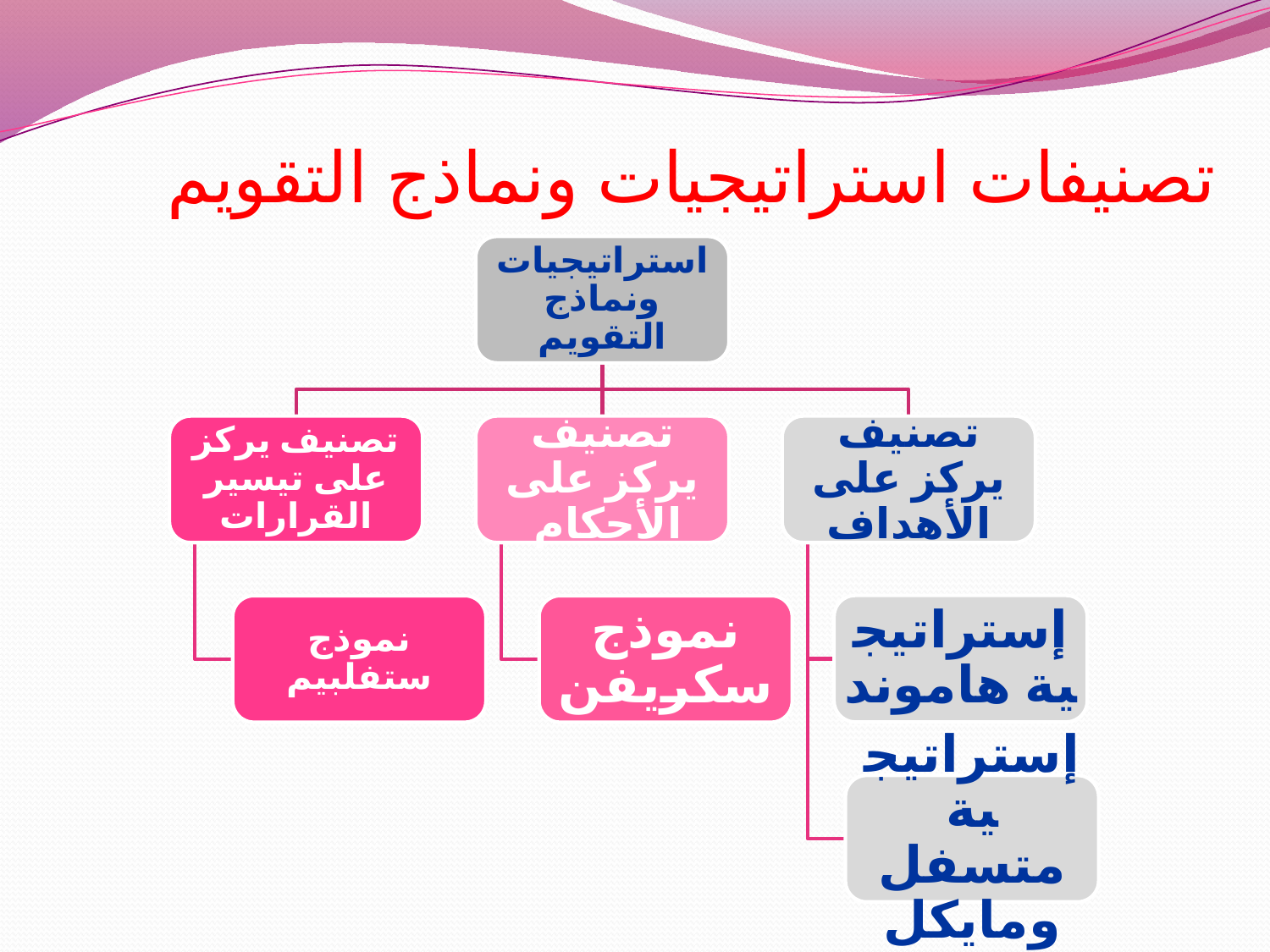

تصنيفات استراتيجيات ونماذج التقويم
استراتيجيات ونماذج التقويم
تصنيف يركز على تيسير القرارات
نموذج ستفلبيم
تصنيف يركز على الأحكام
نموذج سكريفن
تصنيف يركز على الأهداف
إستراتيجية هاموند
إستراتيجية متسفل ومايكل